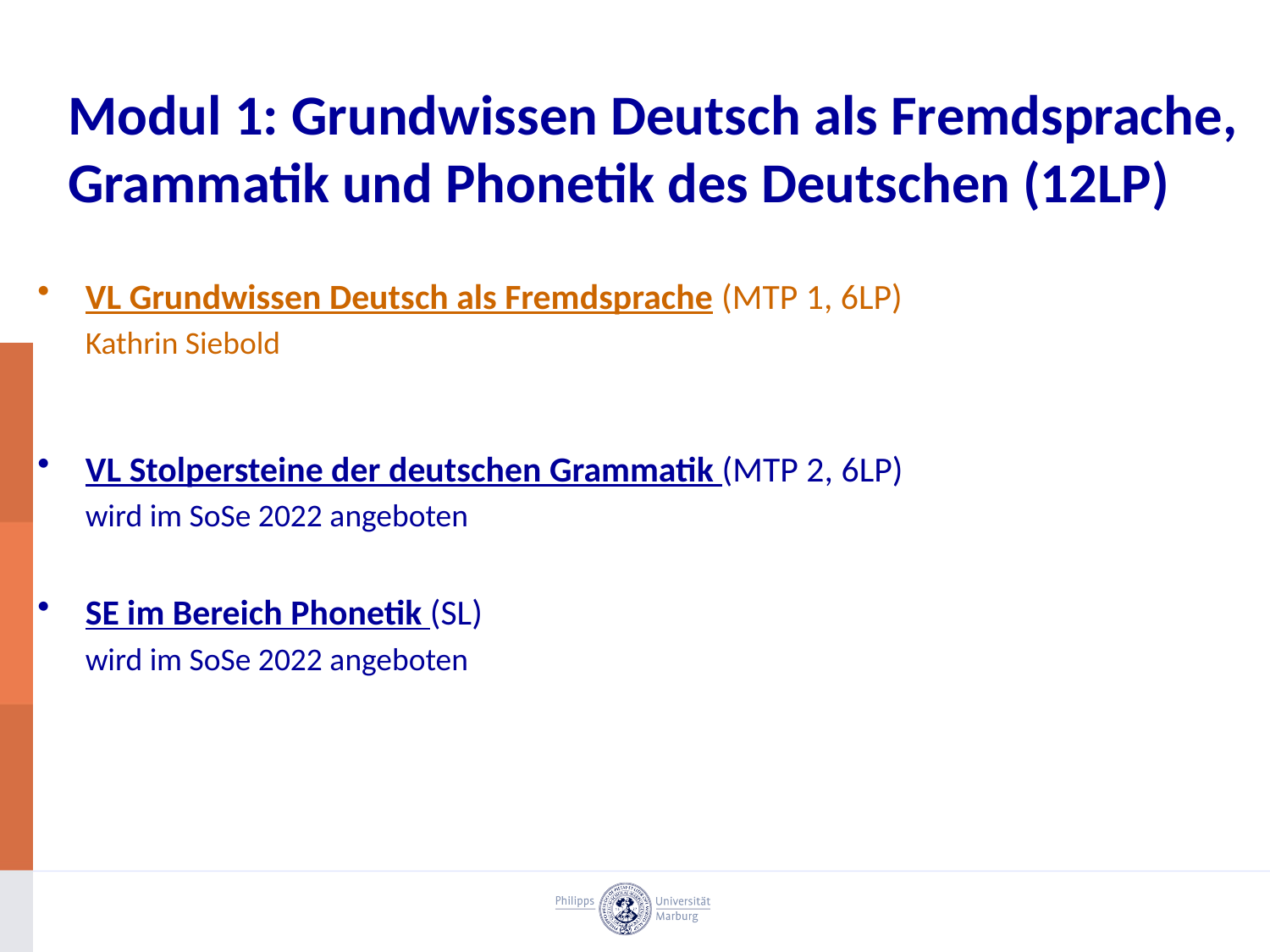

Modul 1: Grundwissen Deutsch als Fremdsprache, Grammatik und Phonetik des Deutschen (12LP)
VL Grundwissen Deutsch als Fremdsprache (MTP 1, 6LP)
	Kathrin Siebold

VL Stolpersteine der deutschen Grammatik (MTP 2, 6LP)
	wird im SoSe 2022 angeboten

SE im Bereich Phonetik (SL)
	wird im SoSe 2022 angeboten